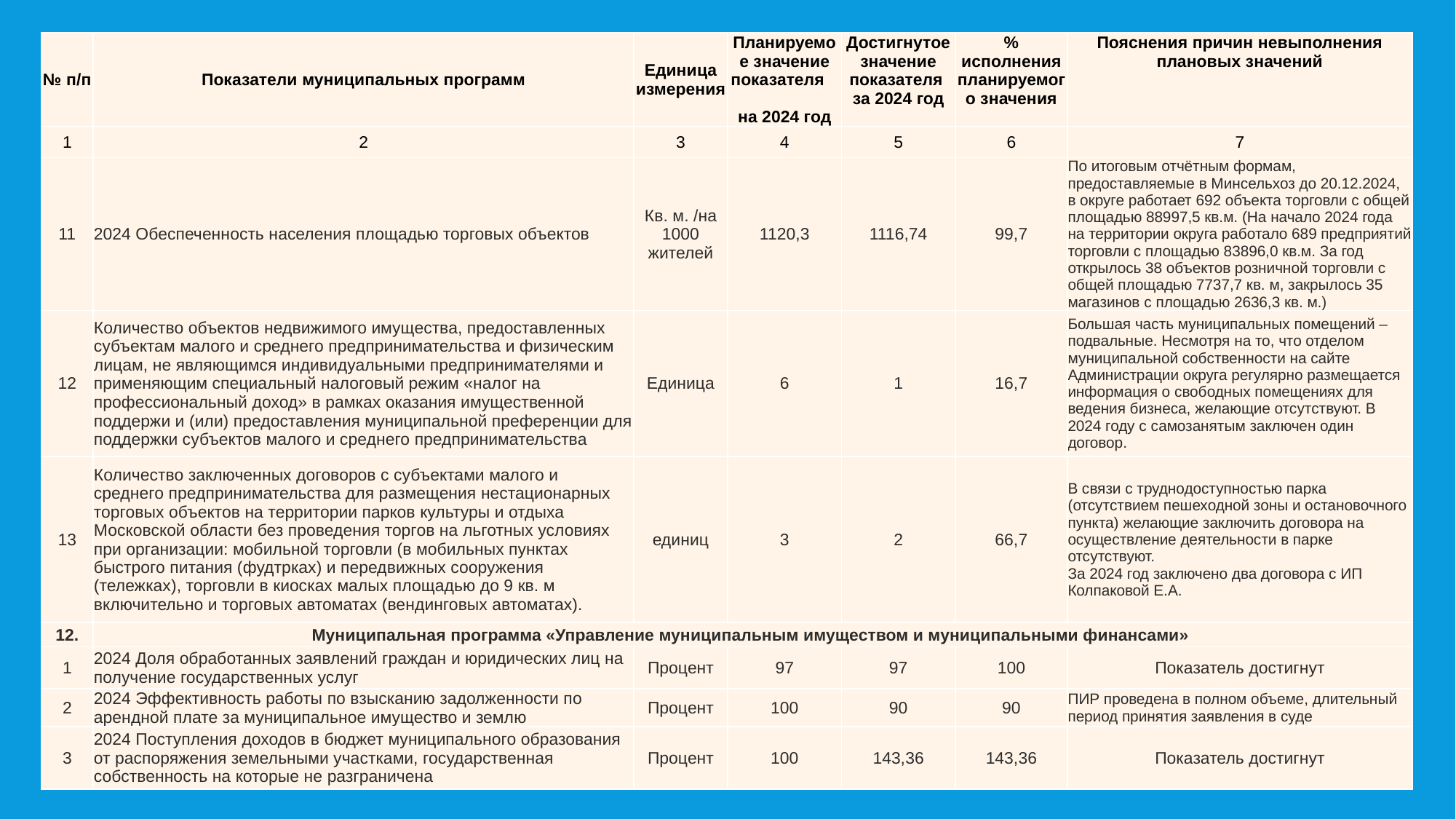

| № п/п | Показатели муниципальных программ | Единица измерения | Планируемое значение показателя на 2024 год | Достигнутое значение показателя за 2024 год | % исполнения планируемого значения | Пояснения причин невыполнения плановых значений |
| --- | --- | --- | --- | --- | --- | --- |
| 1 | 2 | 3 | 4 | 5 | 6 | 7 |
| 11 | 2024 Обеспеченность населения площадью торговых объектов | Кв. м. /на 1000 жителей | 1120,3 | 1116,74 | 99,7 | По итоговым отчётным формам, предоставляемые в Минсельхоз до 20.12.2024, в округе работает 692 объекта торговли с общей площадью 88997,5 кв.м. (На начало 2024 года на территории округа работало 689 предприятий торговли с площадью 83896,0 кв.м. За год открылось 38 объектов розничной торговли с общей площадью 7737,7 кв. м, закрылось 35 магазинов с площадью 2636,3 кв. м.) |
| 12 | Количество объектов недвижимого имущества, предоставленных субъектам малого и среднего предпринимательства и физическим лицам, не являющимся индивидуальными предпринимателями и применяющим специальный налоговый режим «налог на профессиональный доход» в рамках оказания имущественной поддержи и (или) предоставления муниципальной преференции для поддержки субъектов малого и среднего предпринимательства | Единица | 6 | 1 | 16,7 | Большая часть муниципальных помещений –подвальные. Несмотря на то, что отделом муниципальной собственности на сайте Администрации округа регулярно размещается информация о свободных помещениях для ведения бизнеса, желающие отсутствуют. В 2024 году с самозанятым заключен один договор. |
| 13 | Количество заключенных договоров с субъектами малого и среднего предпринимательства для размещения нестационарных торговых объектов на территории парков культуры и отдыха Московской области без проведения торгов на льготных условиях при организации: мобильной торговли (в мобильных пунктах быстрого питания (фудтрках) и передвижных сооружения (тележках), торговли в киосках малых площадью до 9 кв. м включительно и торговых автоматах (вендинговых автоматах). | единиц | 3 | 2 | 66,7 | В связи с труднодоступностью парка (отсутствием пешеходной зоны и остановочного пункта) желающие заключить договора на осуществление деятельности в парке отсутствуют. За 2024 год заключено два договора с ИП Колпаковой Е.А. |
| 12. | Муниципальная программа «Управление муниципальным имуществом и муниципальными финансами» |  |  |  |  |  |
| 1 | 2024 Доля обработанных заявлений граждан и юридических лиц на получение государственных услуг | Процент | 97 | 97 | 100 | Показатель достигнут |
| 2 | 2024 Эффективность работы по взысканию задолженности по арендной плате за муниципальное имущество и землю | Процент | 100 | 90 | 90 | ПИР проведена в полном объеме, длительный период принятия заявления в суде |
| 3 | 2024 Поступления доходов в бюджет муниципального образования от распоряжения земельными участками, государственная собственность на которые не разграничена | Процент | 100 | 143,36 | 143,36 | Показатель достигнут |